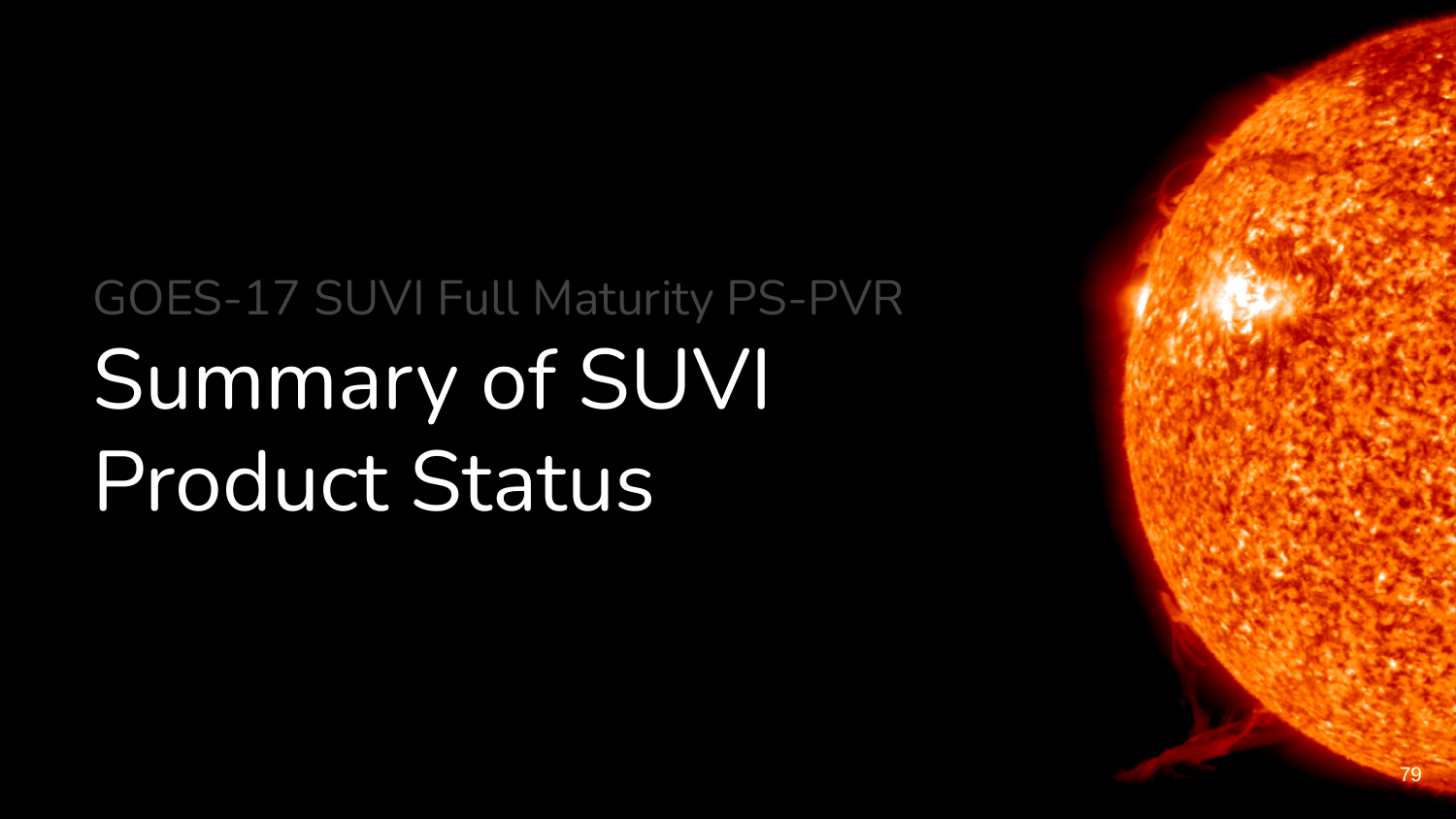

# GOES-17 SUVI Full Maturity PS-PVR
Summary of SUVI Product Status
79